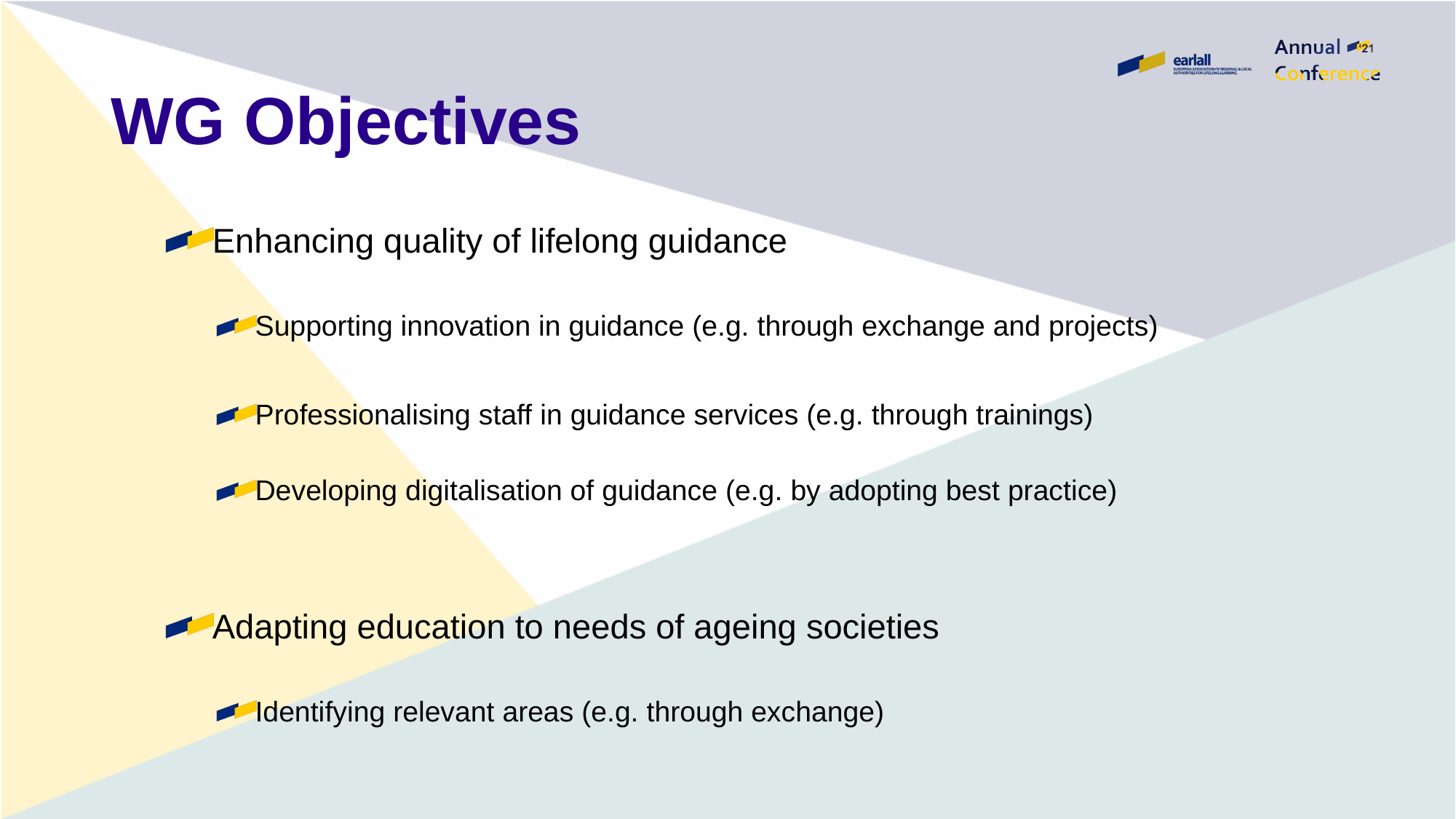

# WG Objectives
Enhancing quality of lifelong guidance

Supporting innovation in guidance (e.g. through exchange and projects)

Professionalising staff in guidance services (e.g. through trainings)

Developing digitalisation of guidance (e.g. by adopting best practice)

Adapting education to needs of ageing societies

Identifying relevant areas (e.g. through exchange)